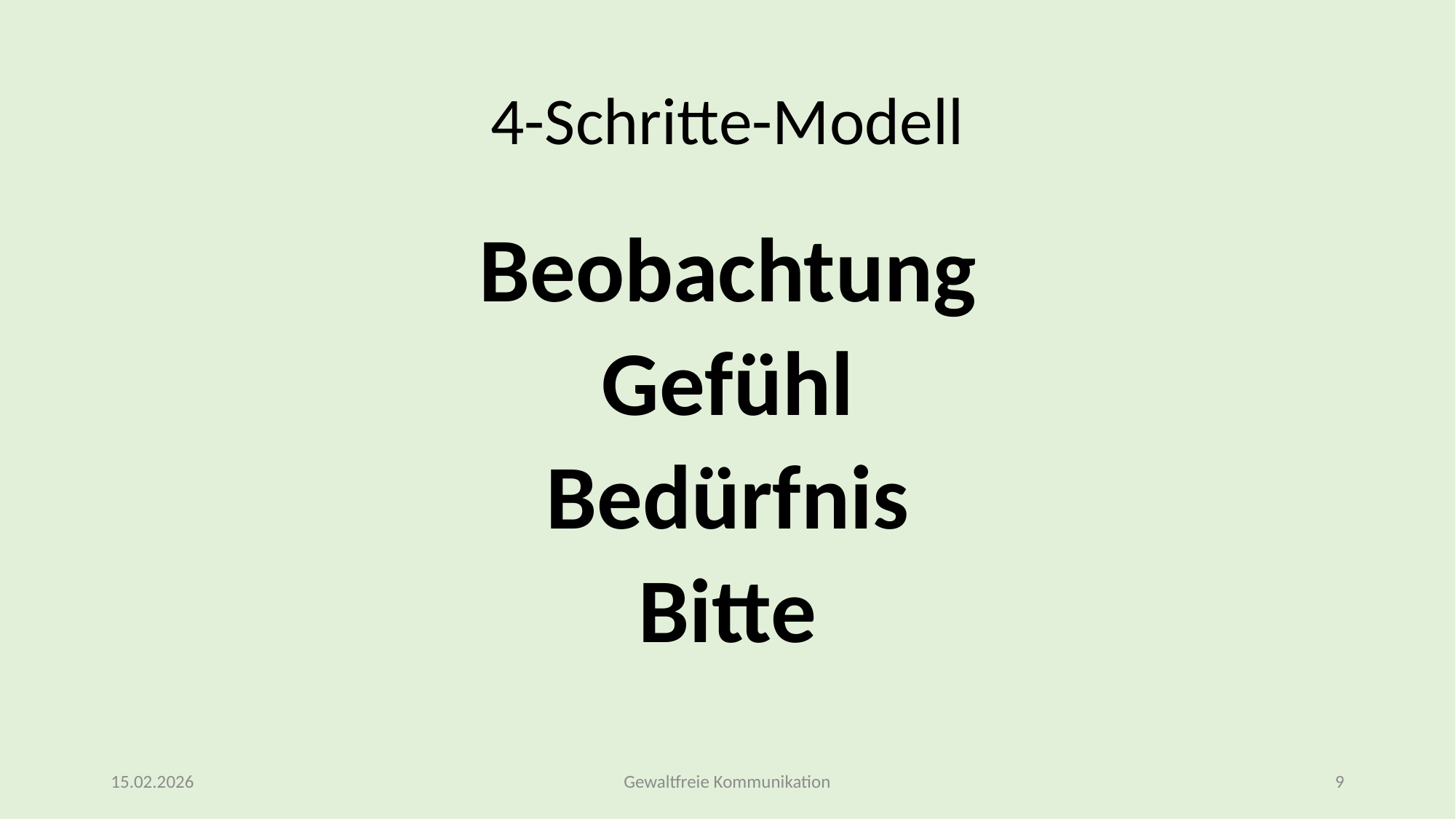

# 4-Schritte-Modell
Beobachtung
Gefühl
Bedürfnis
Bitte
15.02.2026
Gewaltfreie Kommunikation
9